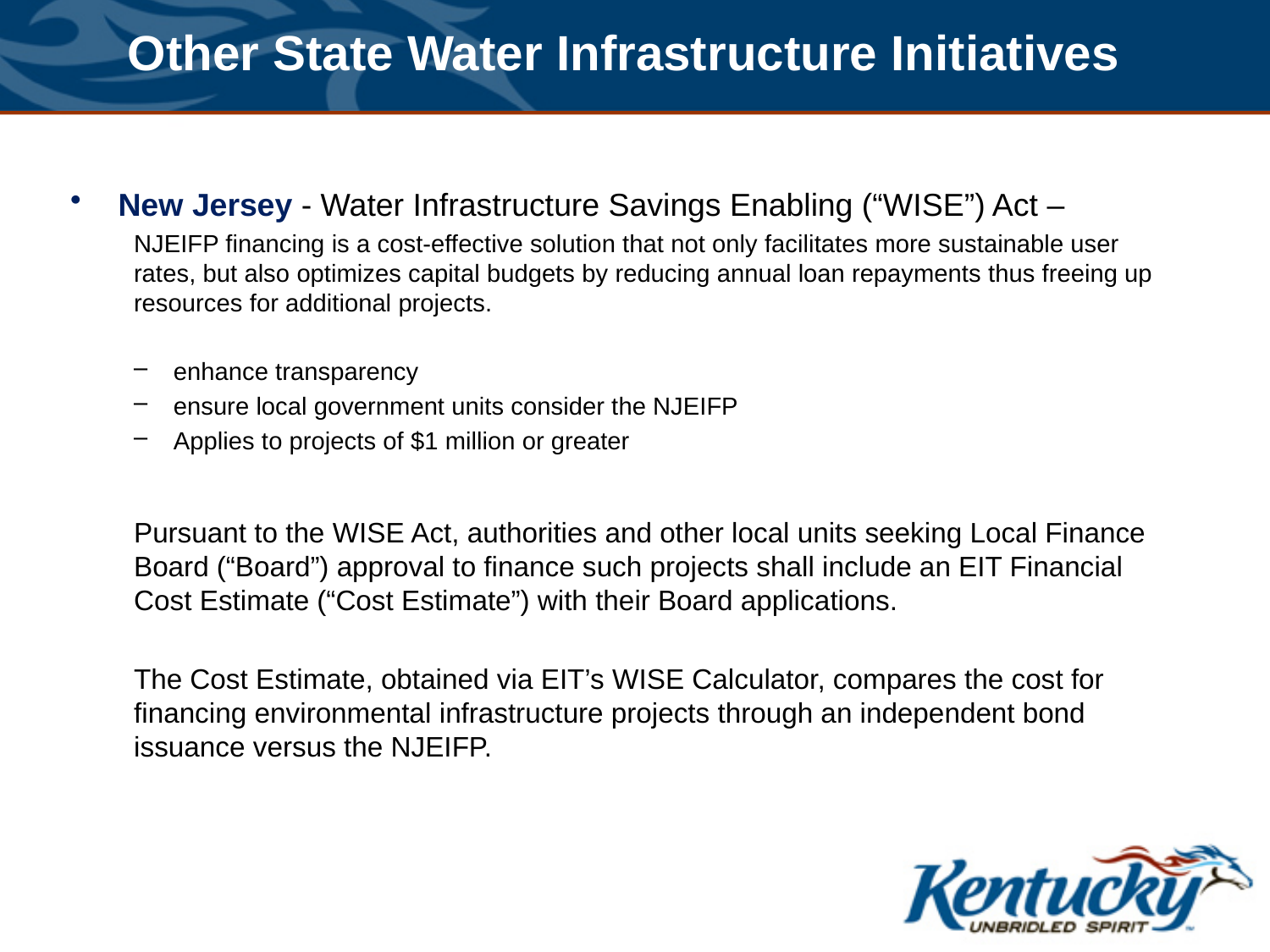

Other State Water Infrastructure Initiatives
# Other State Water Infrastructure Initiatives
New Jersey - Water Infrastructure Savings Enabling (“WISE”) Act –
NJEIFP financing is a cost-effective solution that not only facilitates more sustainable user rates, but also optimizes capital budgets by reducing annual loan repayments thus freeing up resources for additional projects.

enhance transparency
ensure local government units consider the NJEIFP
Applies to projects of $1 million or greater

Pursuant to the WISE Act, authorities and other local units seeking Local Finance Board (“Board”) approval to finance such projects shall include an EIT Financial Cost Estimate (“Cost Estimate”) with their Board applications.

The Cost Estimate, obtained via EIT’s WISE Calculator, compares the cost for financing environmental infrastructure projects through an independent bond issuance versus the NJEIFP.